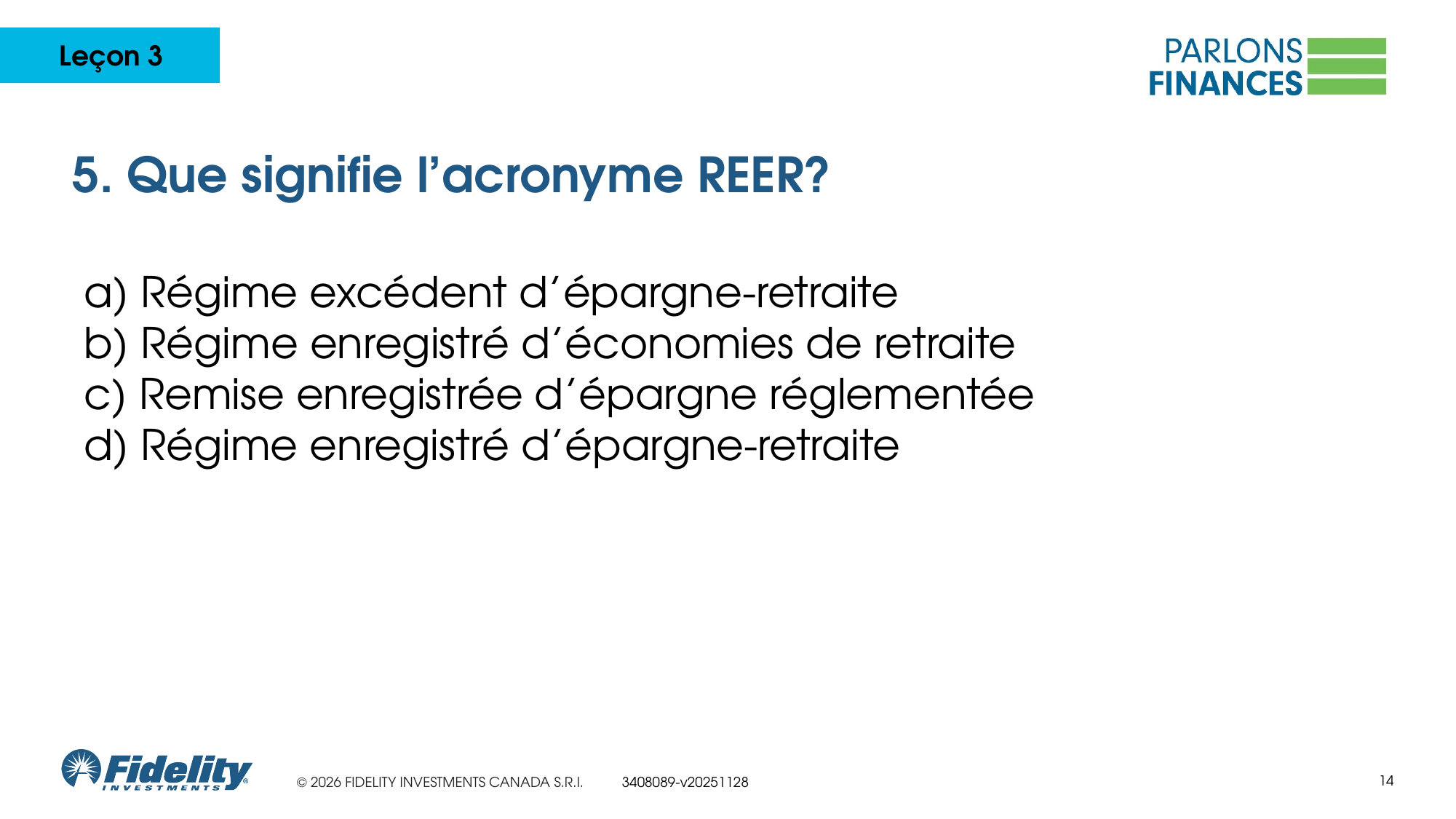

# 5. Que signifie l’acronyme REER?
a) Régime excédent d’épargne-retraite
 b) Régime enregistré d’économies de retraite
c) Remise enregistrée d’épargne réglementée
d) Régime enregistré d’épargne-retraite

14